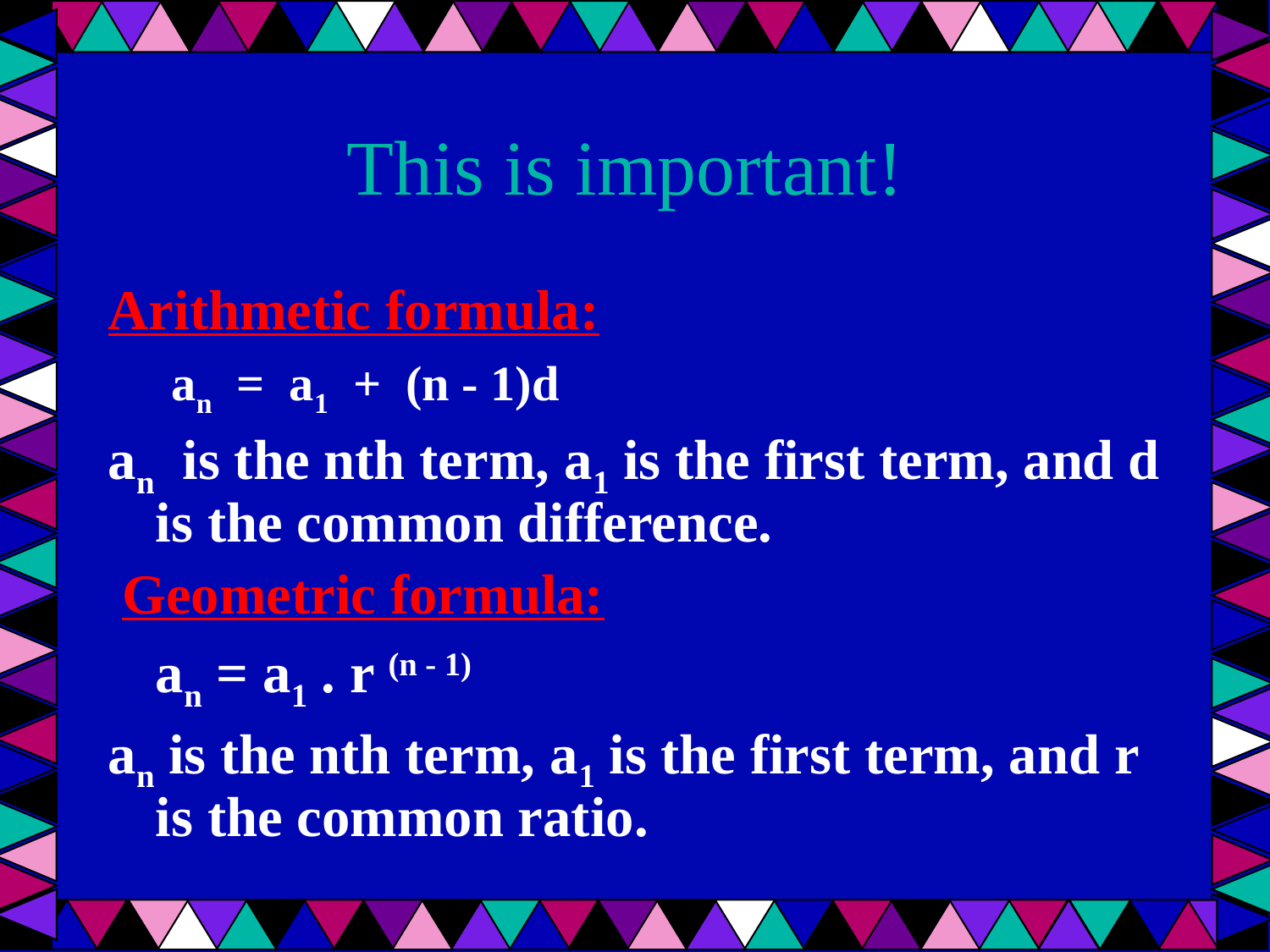

# This is important!
Arithmetic formula:
an  =  a1  +  (n - 1)d
an  is the nth term, a1 is the first term, and d is the common difference.
 Geometric formula:
	an = a1 . r (n - 1)
an is the nth term, a1 is the first term, and r is the common ratio.